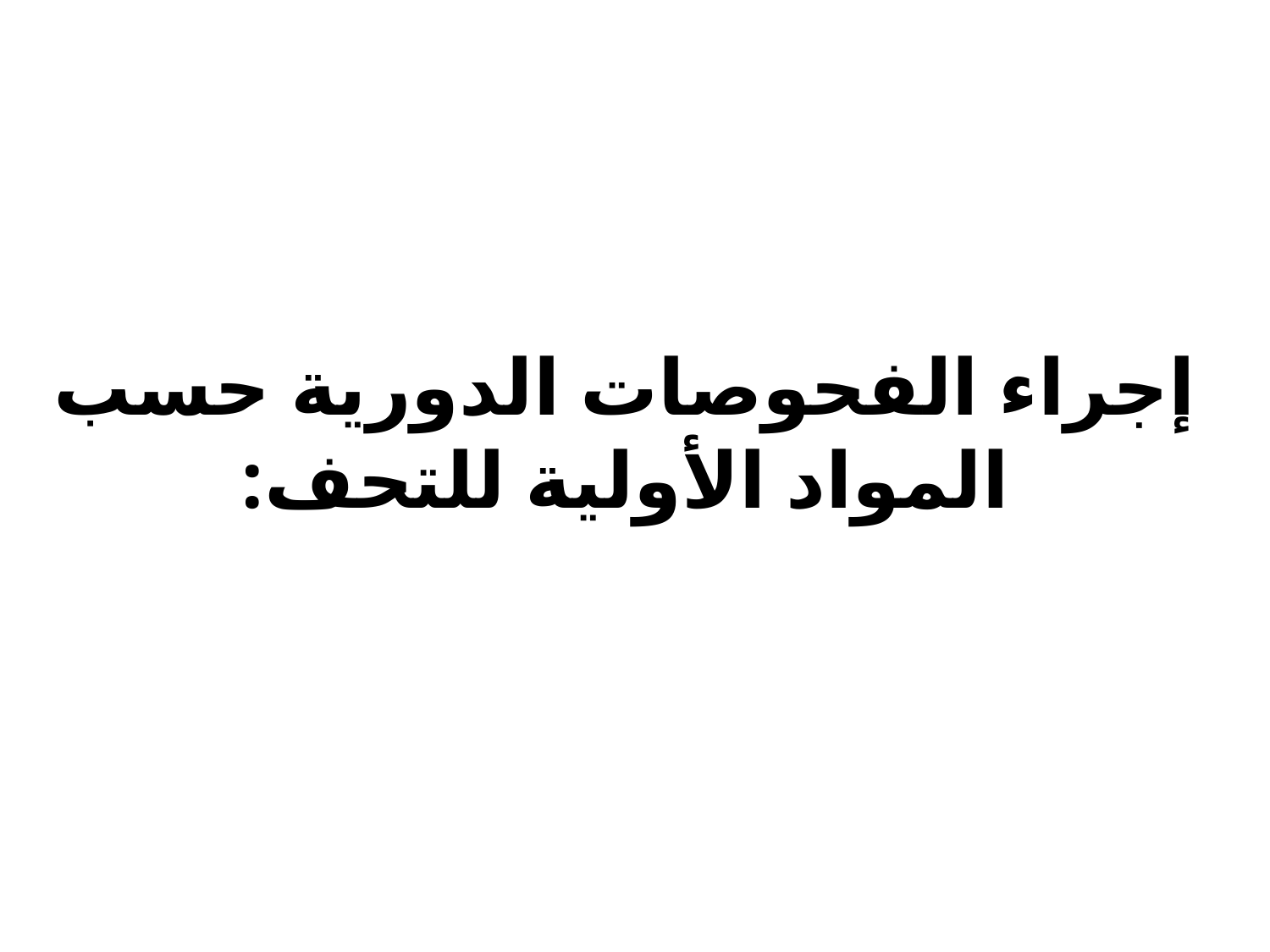

# إجراء الفحوصات الدورية حسب المواد الأولية للتحف: